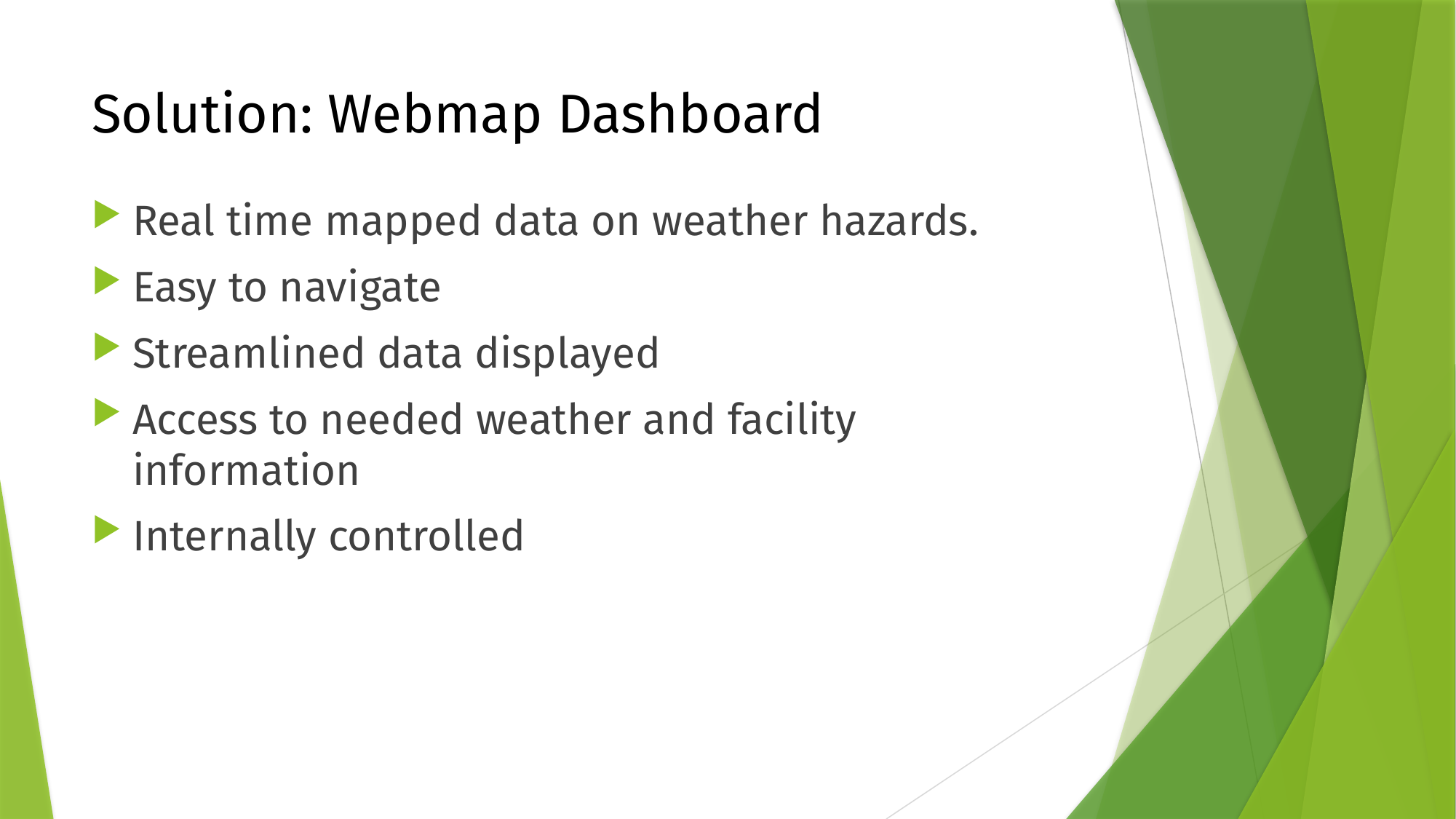

# Solution: Webmap Dashboard
Real time mapped data on weather hazards.
Easy to navigate
Streamlined data displayed
Access to needed weather and facility information
Internally controlled